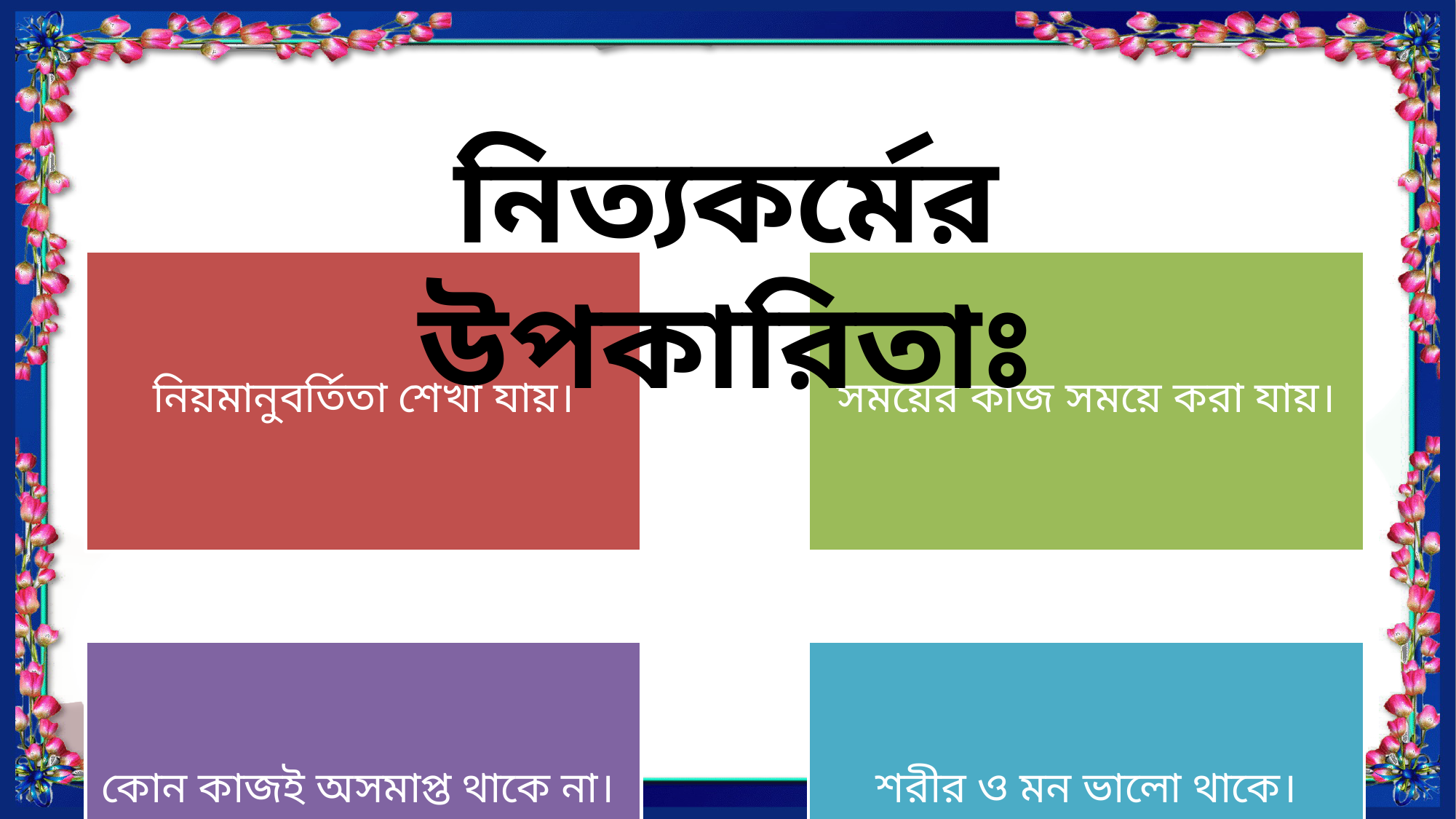

নিত্যকর্মের উপকারিতাঃ
নিয়মানুবর্তিতা শেখা যায়।
সময়ের কাজ সময়ে করা যায়।
কোন কাজই অসমাপ্ত থাকে না।
শরীর ও মন ভালো থাকে।